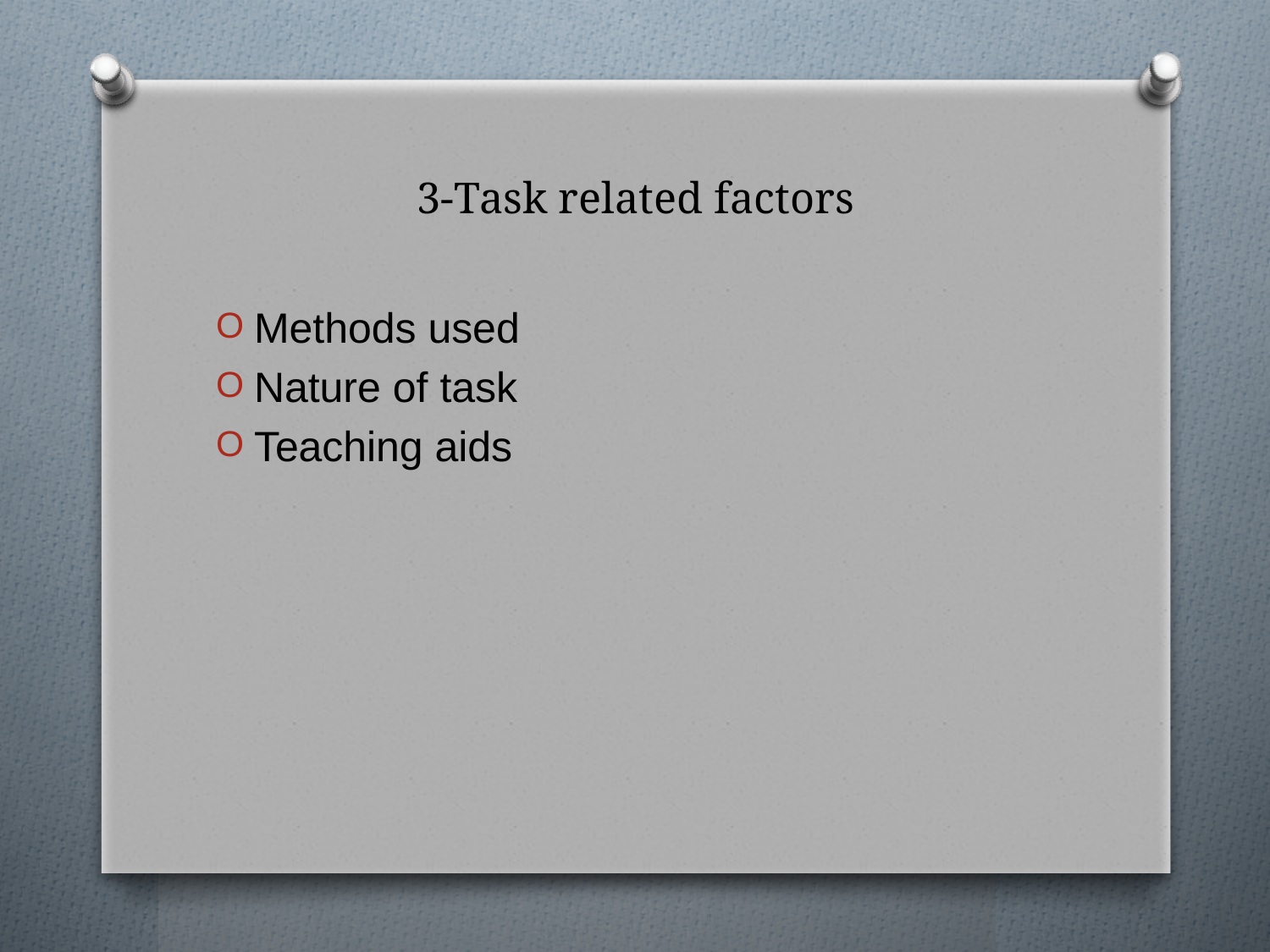

# 3-Task related factors
Methods used
Nature of task
Teaching aids